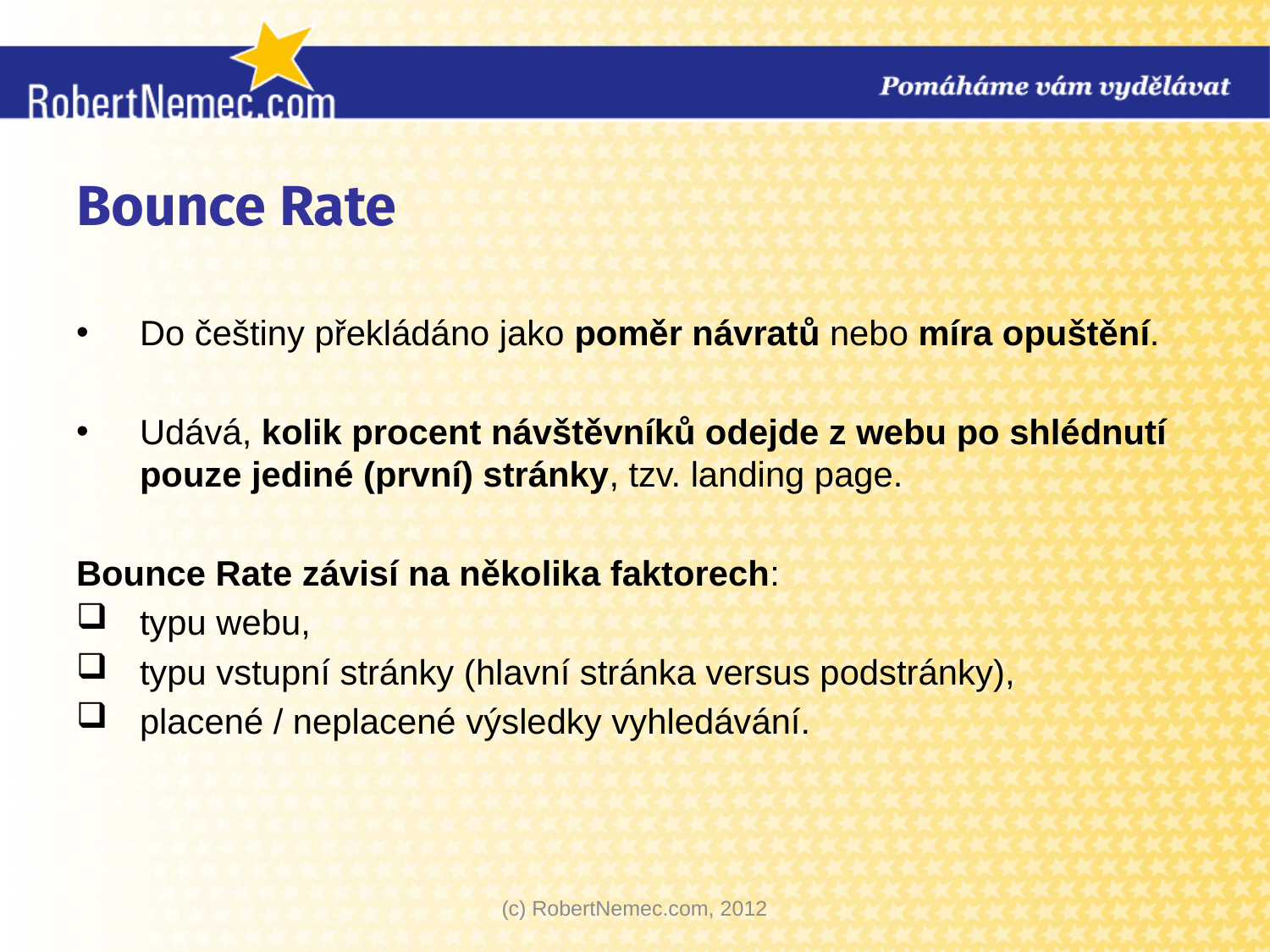

# Bounce Rate

Do češtiny překládáno jako poměr návratů nebo míra opuštění.

Udává, kolik procent návštěvníků odejde z webu po shlédnutí pouze jediné (první) stránky, tzv. landing page.

Bounce Rate závisí na několika faktorech:
typu webu,
typu vstupní stránky (hlavní stránka versus podstránky),
placené / neplacené výsledky vyhledávání.

(c) RobertNemec.com, 2012